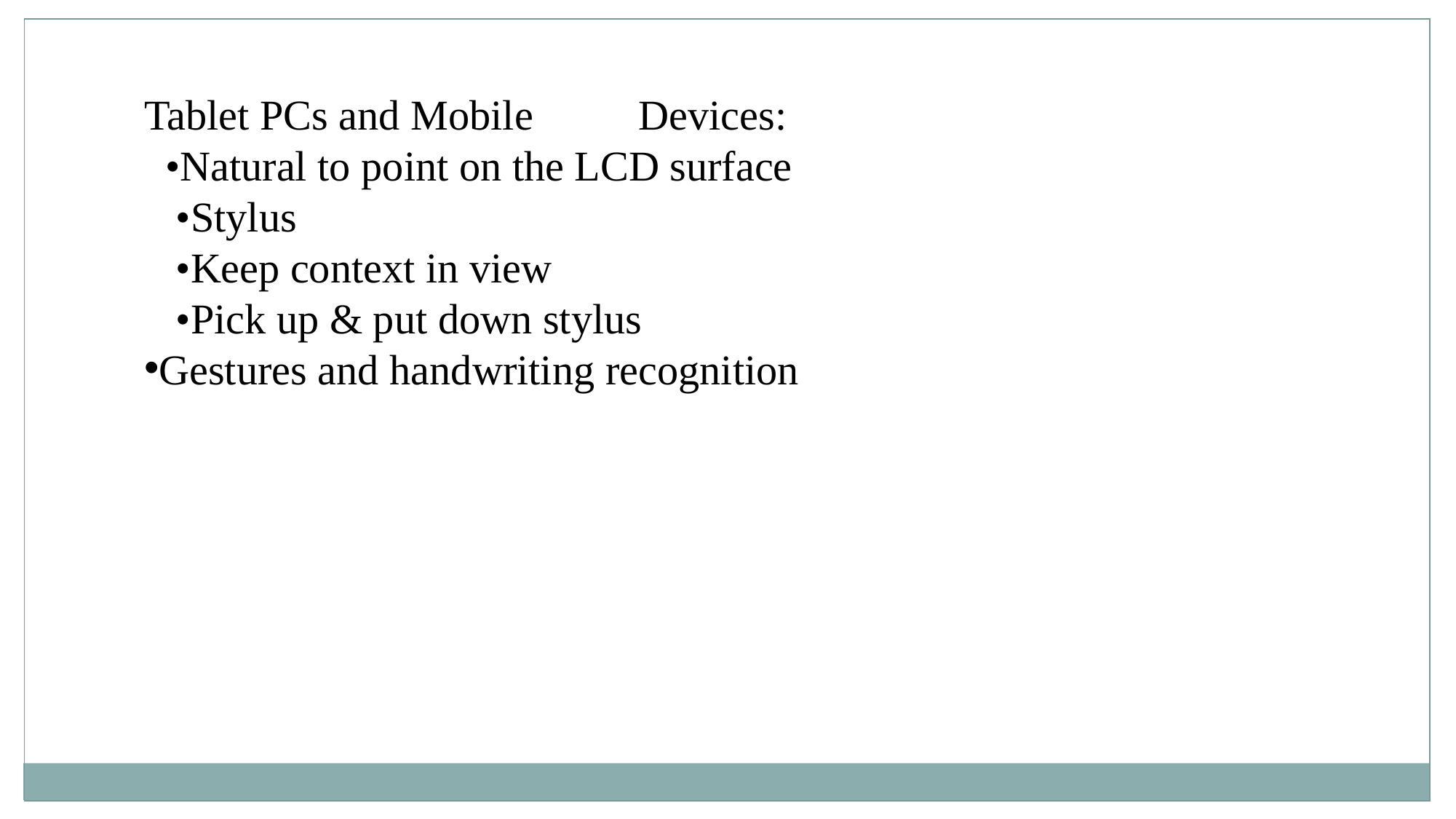

Tablet PCs and Mobile          Devices:
  •Natural to point on the LCD surface
   •Stylus
   •Keep context in view
   •Pick up & put down stylus
Gestures and handwriting recognition